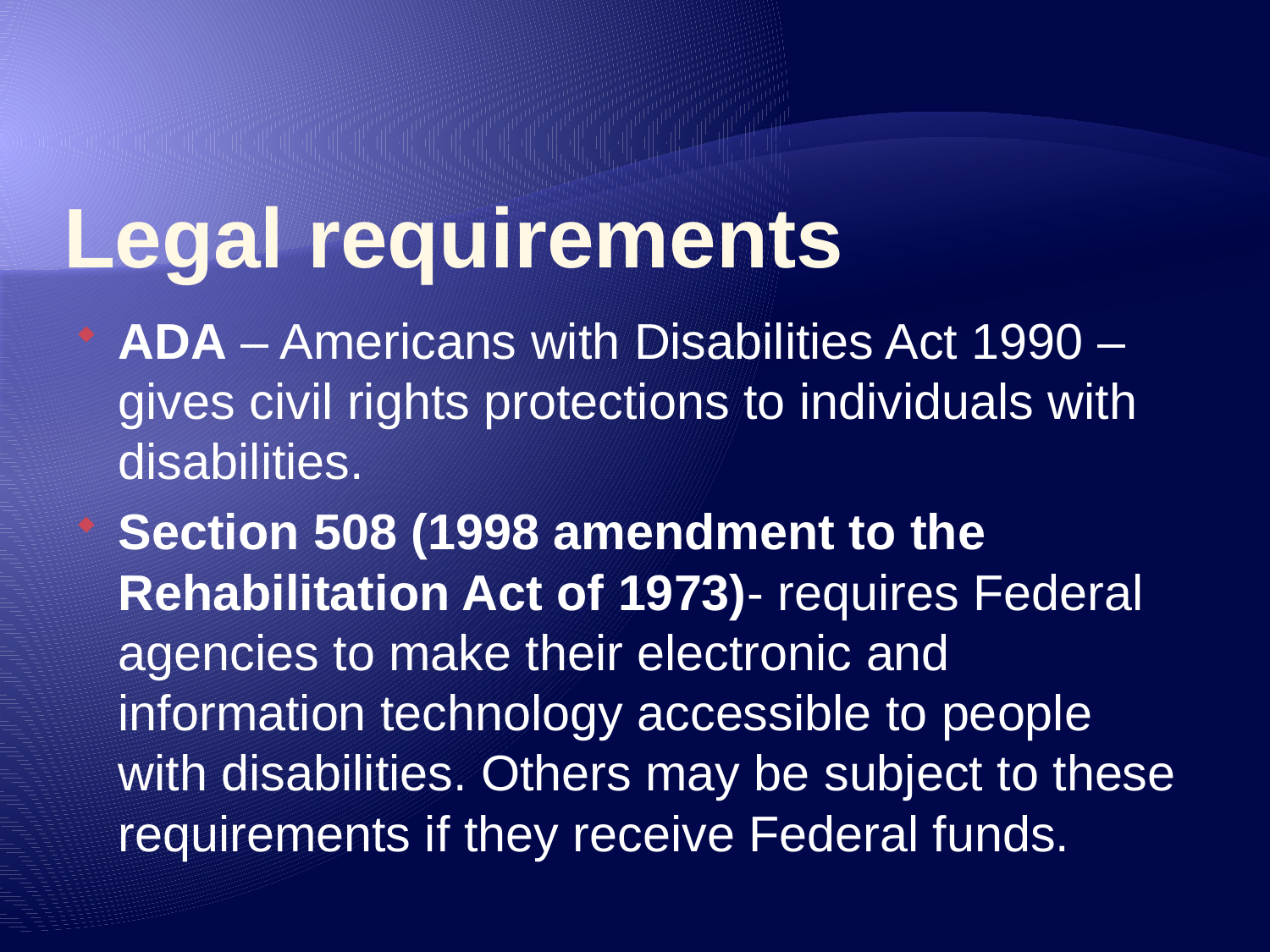

# Legal requirements
ADA – Americans with Disabilities Act 1990 – gives civil rights protections to individuals with disabilities.
Section 508 (1998 amendment to the Rehabilitation Act of 1973)- requires Federal agencies to make their electronic and information technology accessible to people with disabilities. Others may be subject to these requirements if they receive Federal funds.